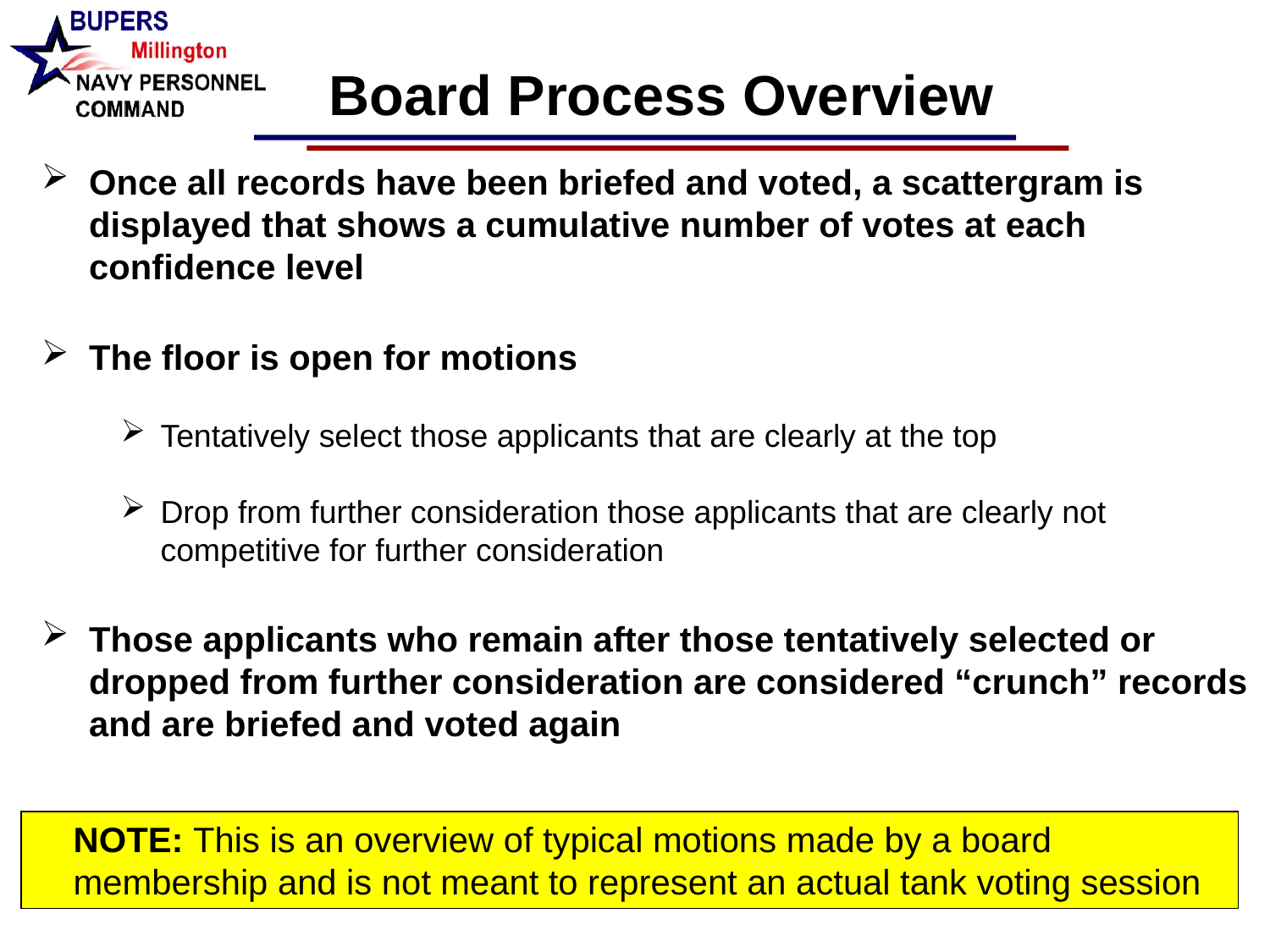

Board Process Overview
Once all records have been briefed and voted, a scattergram is displayed that shows a cumulative number of votes at each confidence level

The floor is open for motions

Tentatively select those applicants that are clearly at the top

Drop from further consideration those applicants that are clearly not competitive for further consideration

Those applicants who remain after those tentatively selected or dropped from further consideration are considered “crunch” records and are briefed and voted again

NOTE: This is an overview of typical motions made by a board membership and is not meant to represent an actual tank voting session